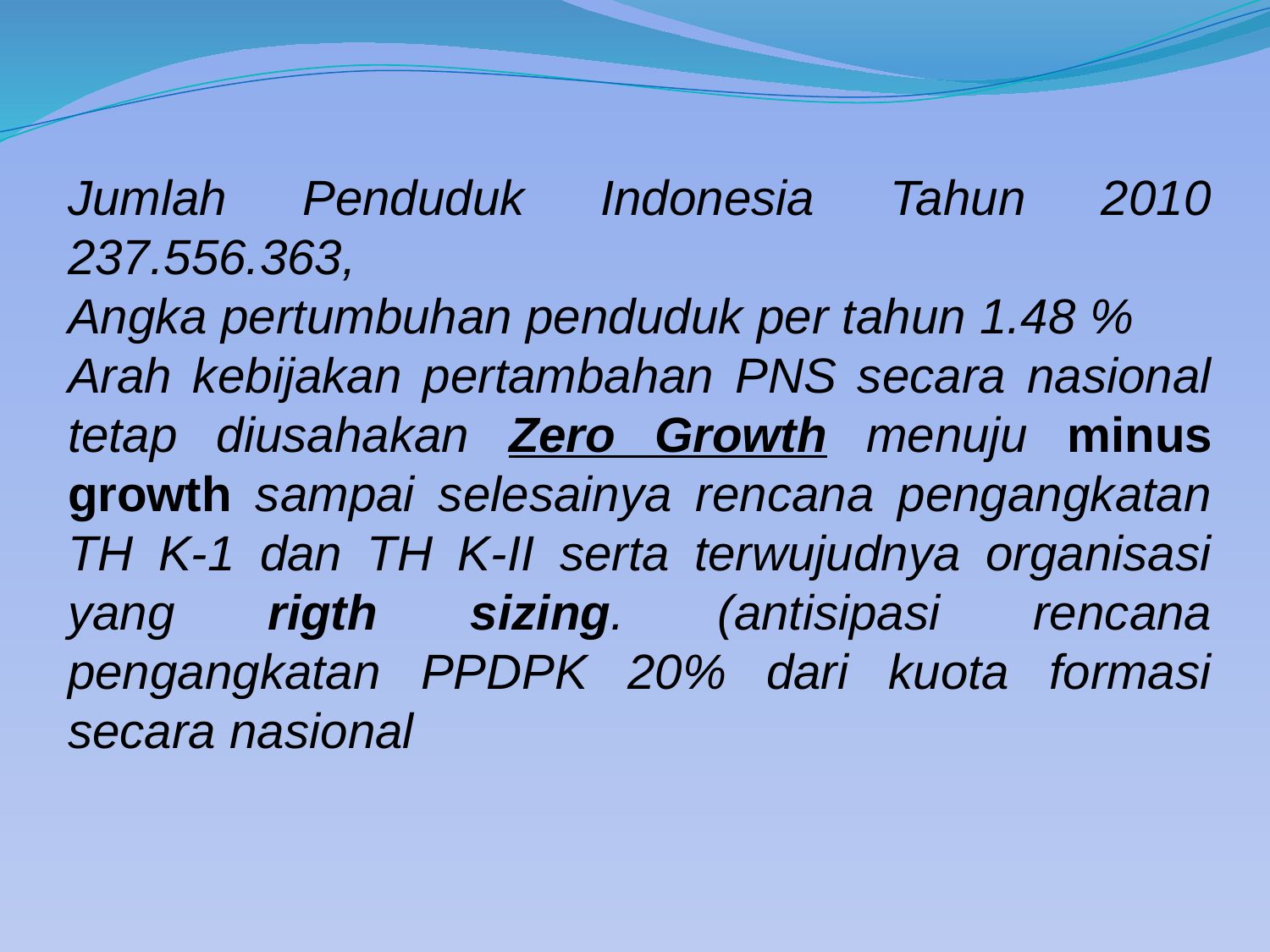

Jumlah Penduduk Indonesia Tahun 2010 237.556.363,
Angka pertumbuhan penduduk per tahun 1.48 %
Arah kebijakan pertambahan PNS secara nasional tetap diusahakan Zero Growth menuju minus growth sampai selesainya rencana pengangkatan TH K-1 dan TH K-II serta terwujudnya organisasi yang rigth sizing. (antisipasi rencana pengangkatan PPDPK 20% dari kuota formasi secara nasional